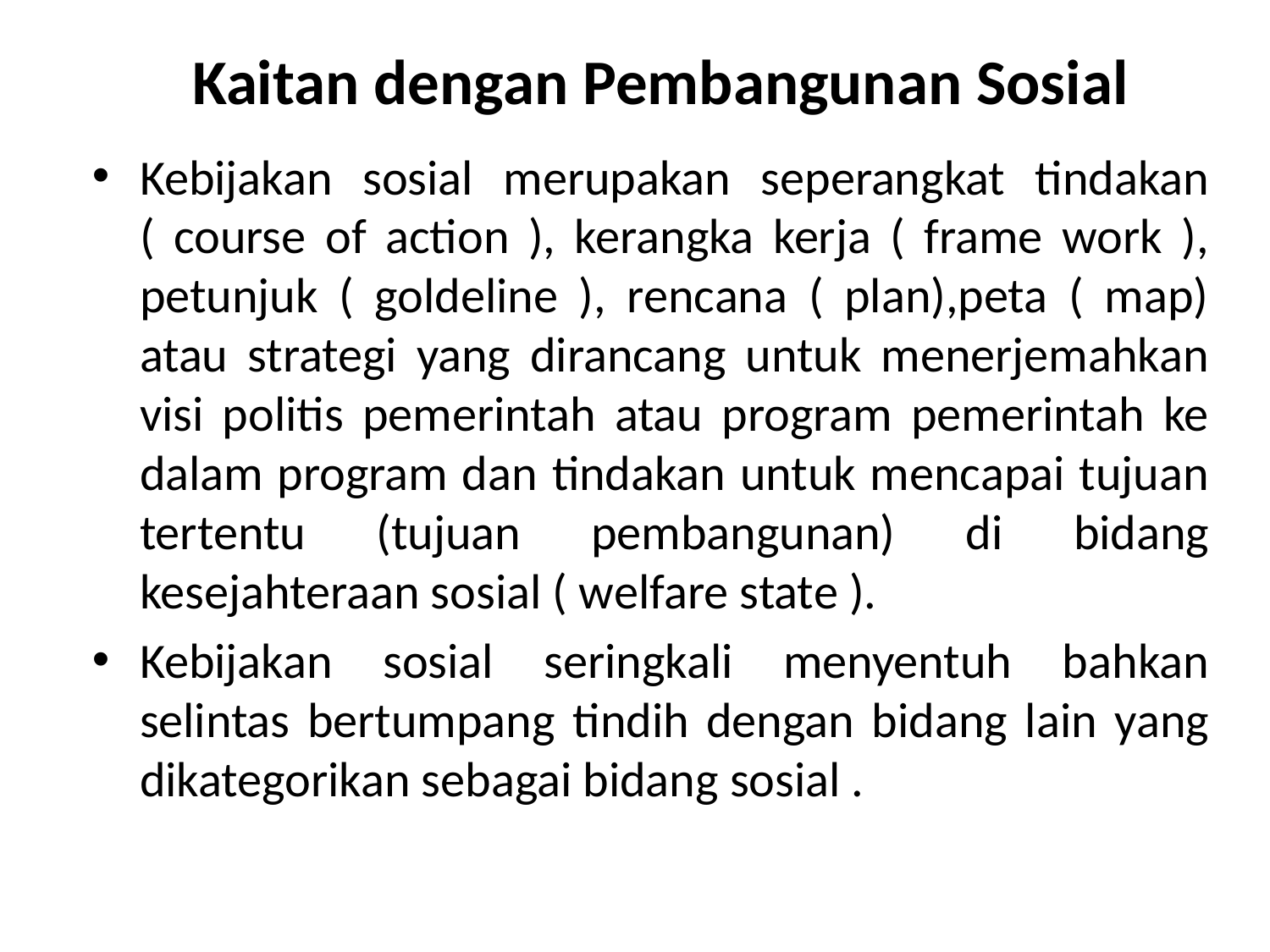

# Kaitan dengan Pembangunan Sosial
Kebijakan sosial merupakan seperangkat tindakan ( course of action ), kerangka kerja ( frame work ), petunjuk ( goldeline ), rencana ( plan),peta ( map) atau strategi yang dirancang untuk menerjemahkan visi politis pemerintah atau program pemerintah ke dalam program dan tindakan untuk mencapai tujuan tertentu (tujuan pembangunan) di bidang kesejahteraan sosial ( welfare state ).
Kebijakan sosial seringkali menyentuh bahkan selintas bertumpang tindih dengan bidang lain yang dikategorikan sebagai bidang sosial .